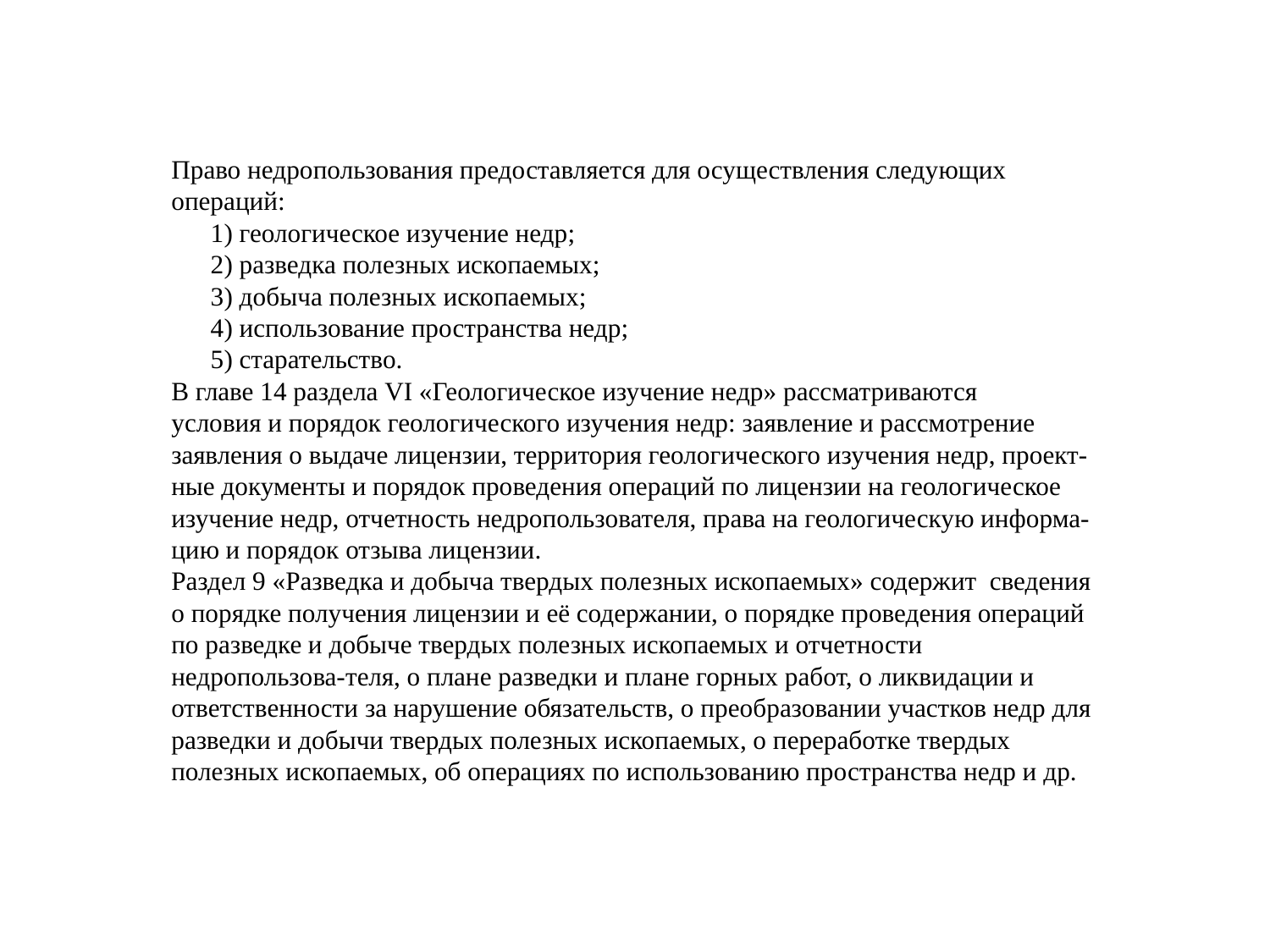

Право недропользования предоставляется для осуществления следующих операций:
      1) геологическое изучение недр;
      2) разведка полезных ископаемых;
      3) добыча полезных ископаемых;
      4) использование пространства недр;
      5) старательство.
В главе 14 раздела VI «Геологическое изучение недр» рассматриваются
условия и порядок геологического изучения недр: заявление и рассмотрение заявления о выдаче лицензии, территория геологического изучения недр, проект-ные документы и порядок проведения операций по лицензии на геологическое изучение недр, отчетность недропользователя, права на геологическую информа-цию и порядок отзыва лицензии.
Раздел 9 «Разведка и добыча твердых полезных ископаемых» содержит  сведения о порядке получения лицензии и её содержании, о порядке проведения операций по разведке и добыче твердых полезных ископаемых и отчетности недропользова-теля, о плане разведки и плане горных работ, о ликвидации и ответственности за нарушение обязательств, о преобразовании участков недр для разведки и добычи твердых полезных ископаемых, о переработке твердых полезных ископаемых, об операциях по использованию пространства недр и др.